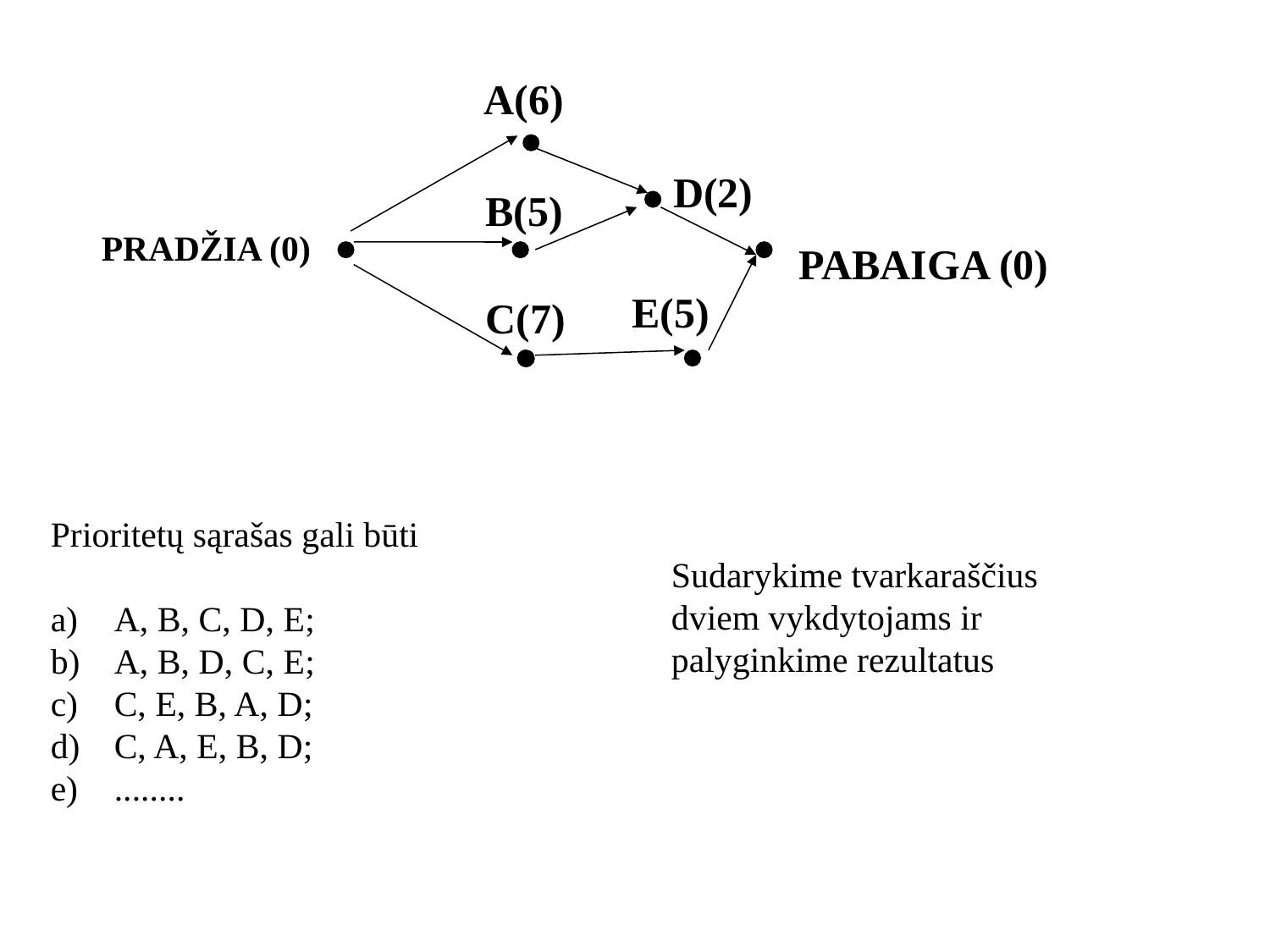

A(6)

D(2)
B(5)

PABAIGA (0)

E(5)
C(7)

 PRADŽIA (0)
Prioritetų sąrašas gali būti

A, B, C, D, E;
A, B, D, C, E;
C, E, B, A, D;
C, A, E, B, D;
........
Sudarykime tvarkaraščius dviem vykdytojams ir palyginkime rezultatus